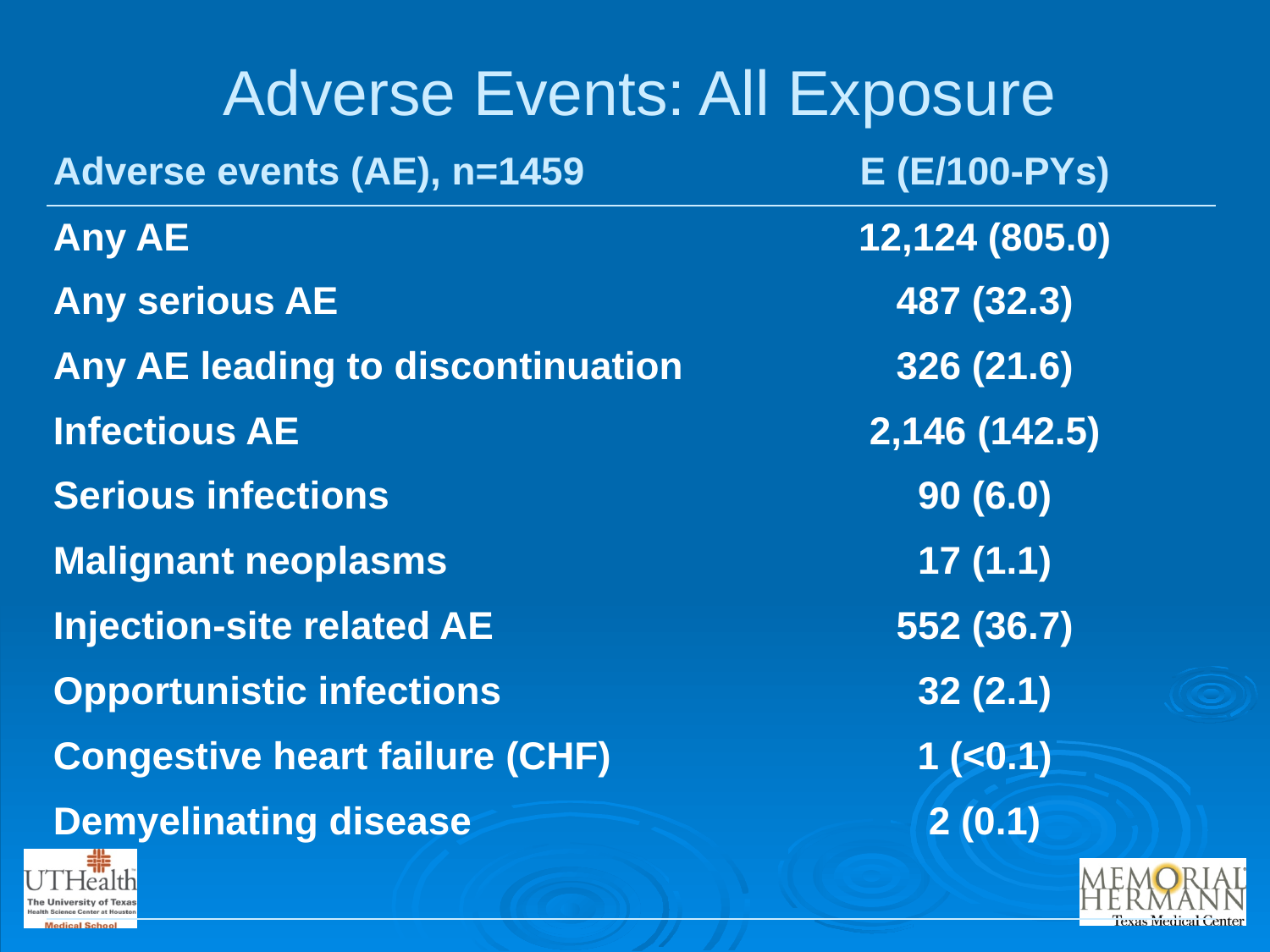

# Adverse Events: All Exposure
| Adverse events (AE), n=1459 | E (E/100-PYs) |
| --- | --- |
| Any AE | 12,124 (805.0) |
| Any serious AE | 487 (32.3) |
| Any AE leading to discontinuation | 326 (21.6) |
| Infectious AE | 2,146 (142.5) |
| Serious infections | 90 (6.0) |
| Malignant neoplasms | 17 (1.1) |
| Injection-site related AE | 552 (36.7) |
| Opportunistic infections | 32 (2.1) |
| Congestive heart failure (CHF) | 1 (<0.1) |
| Demyelinating disease | 2 (0.1) |
|  |  |